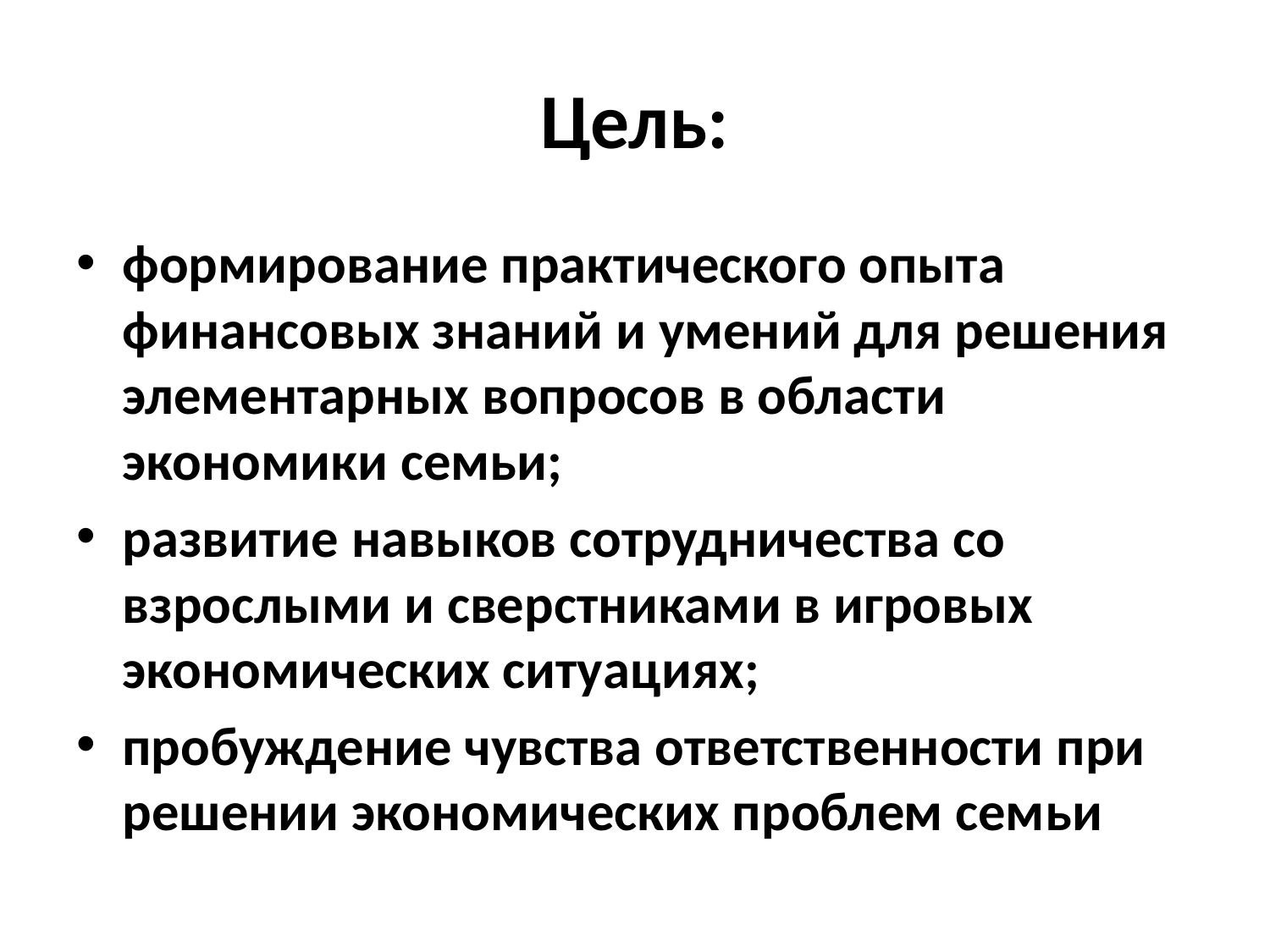

# Цель:
формирование практического опыта финансовых знаний и умений для решения элементарных вопросов в области экономики семьи;
развитие навыков сотрудничества со взрослыми и сверстниками в игровых экономических ситуациях;
пробуждение чувства ответственности при решении экономических проблем семьи